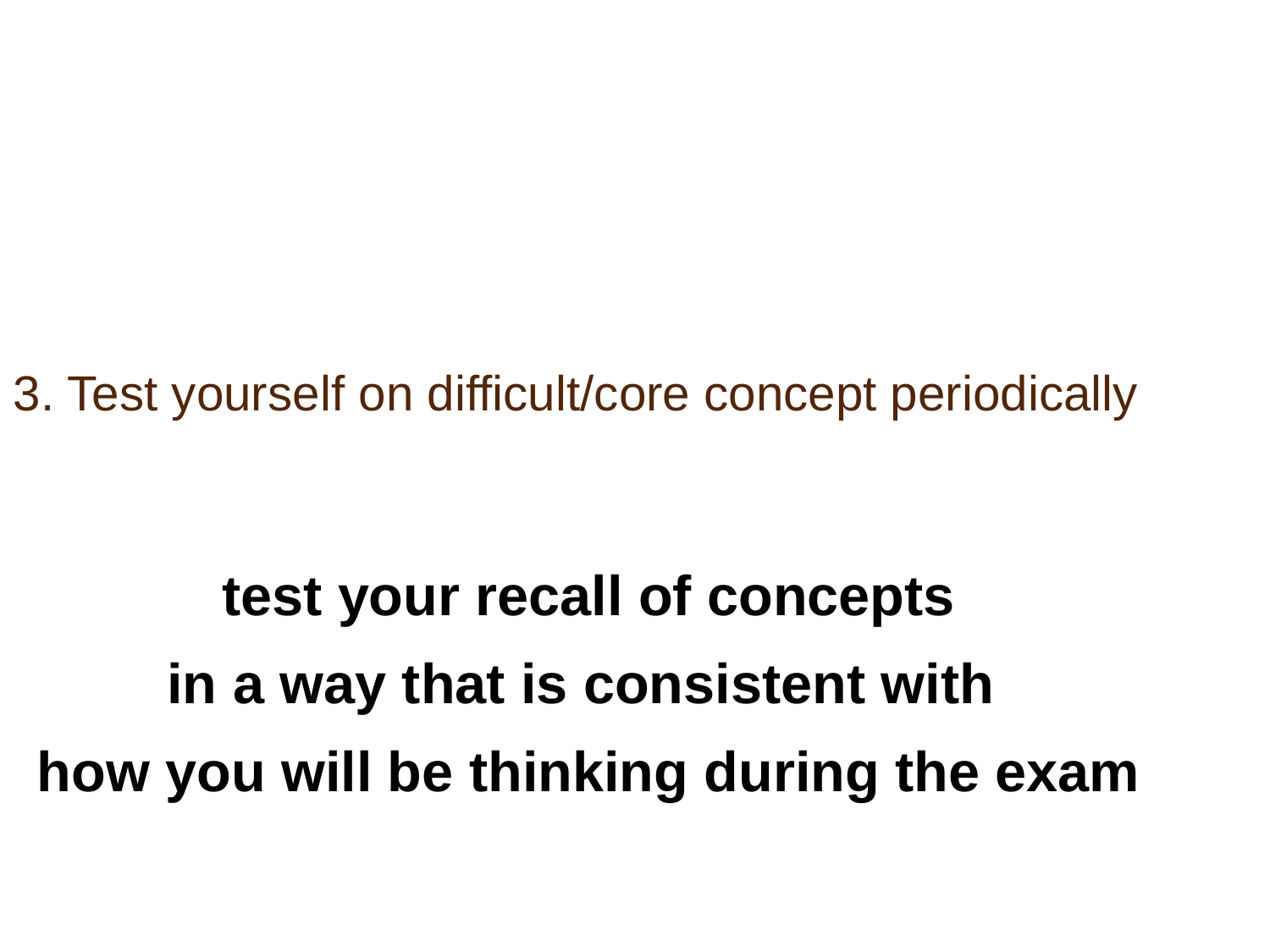

3. Test yourself on difficult/core concepts periodically

test your recall of concepts
in a way that is consistent with
how you will be thinking during the exam
periodically